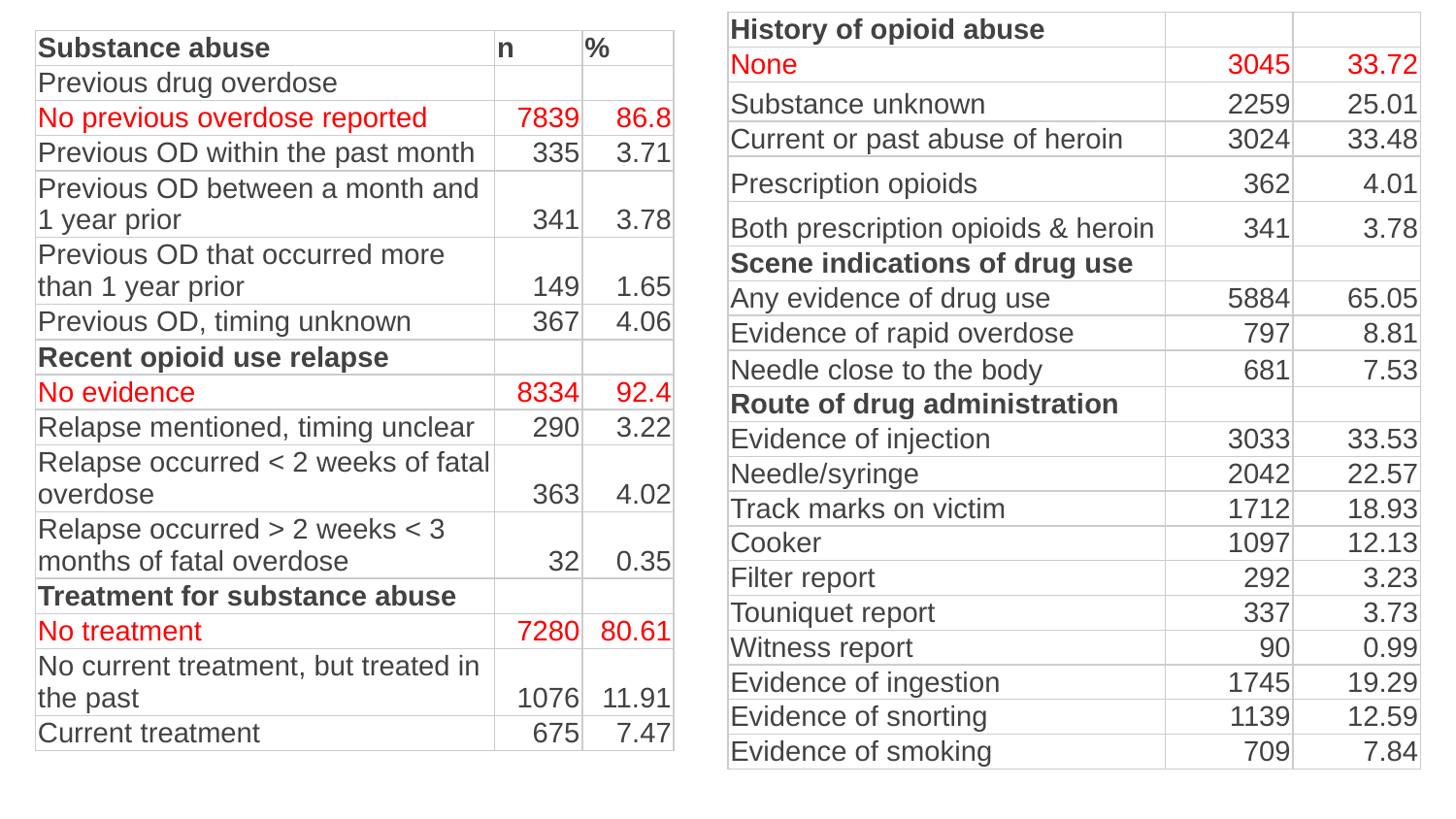

| History of opioid abuse |  |  |
| --- | --- | --- |
| None | 3045 | 33.72 |
| Substance unknown | 2259 | 25.01 |
| Current or past abuse of heroin | 3024 | 33.48 |
| Prescription opioids | 362 | 4.01 |
| Both prescription opioids & heroin | 341 | 3.78 |
| Scene indications of drug use |  |  |
| Any evidence of drug use | 5884 | 65.05 |
| Evidence of rapid overdose | 797 | 8.81 |
| Needle close to the body | 681 | 7.53 |
| Route of drug administration |  |  |
| Evidence of injection | 3033 | 33.53 |
| Needle/syringe | 2042 | 22.57 |
| Track marks on victim | 1712 | 18.93 |
| Cooker | 1097 | 12.13 |
| Filter report | 292 | 3.23 |
| Touniquet report | 337 | 3.73 |
| Witness report | 90 | 0.99 |
| Evidence of ingestion | 1745 | 19.29 |
| Evidence of snorting | 1139 | 12.59 |
| Evidence of smoking | 709 | 7.84 |
| Substance abuse | n | % |
| --- | --- | --- |
| Previous drug overdose |  |  |
| No previous overdose reported | 7839 | 86.8 |
| Previous OD within the past month | 335 | 3.71 |
| Previous OD between a month and 1 year prior | 341 | 3.78 |
| Previous OD that occurred more than 1 year prior | 149 | 1.65 |
| Previous OD, timing unknown | 367 | 4.06 |
| Recent opioid use relapse |  |  |
| No evidence | 8334 | 92.4 |
| Relapse mentioned, timing unclear | 290 | 3.22 |
| Relapse occurred < 2 weeks of fatal overdose | 363 | 4.02 |
| Relapse occurred > 2 weeks < 3 months of fatal overdose | 32 | 0.35 |
| Treatment for substance abuse |  |  |
| No treatment | 7280 | 80.61 |
| No current treatment, but treated in the past | 1076 | 11.91 |
| Current treatment | 675 | 7.47 |